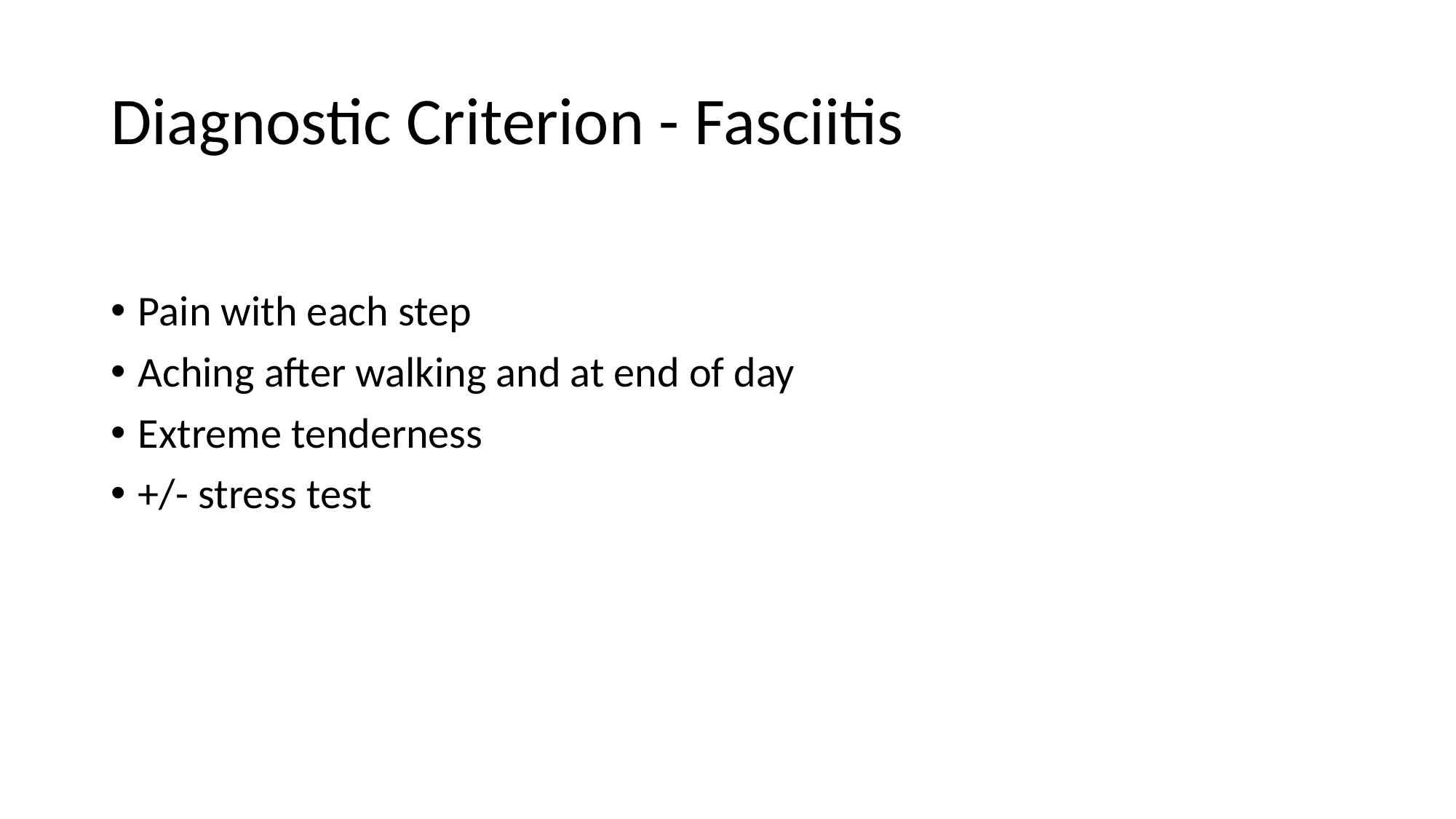

# Diagnostic Criterion - Fasciitis

Pain with each step
Aching after walking and at end of day
Extreme tenderness
+/- stress test